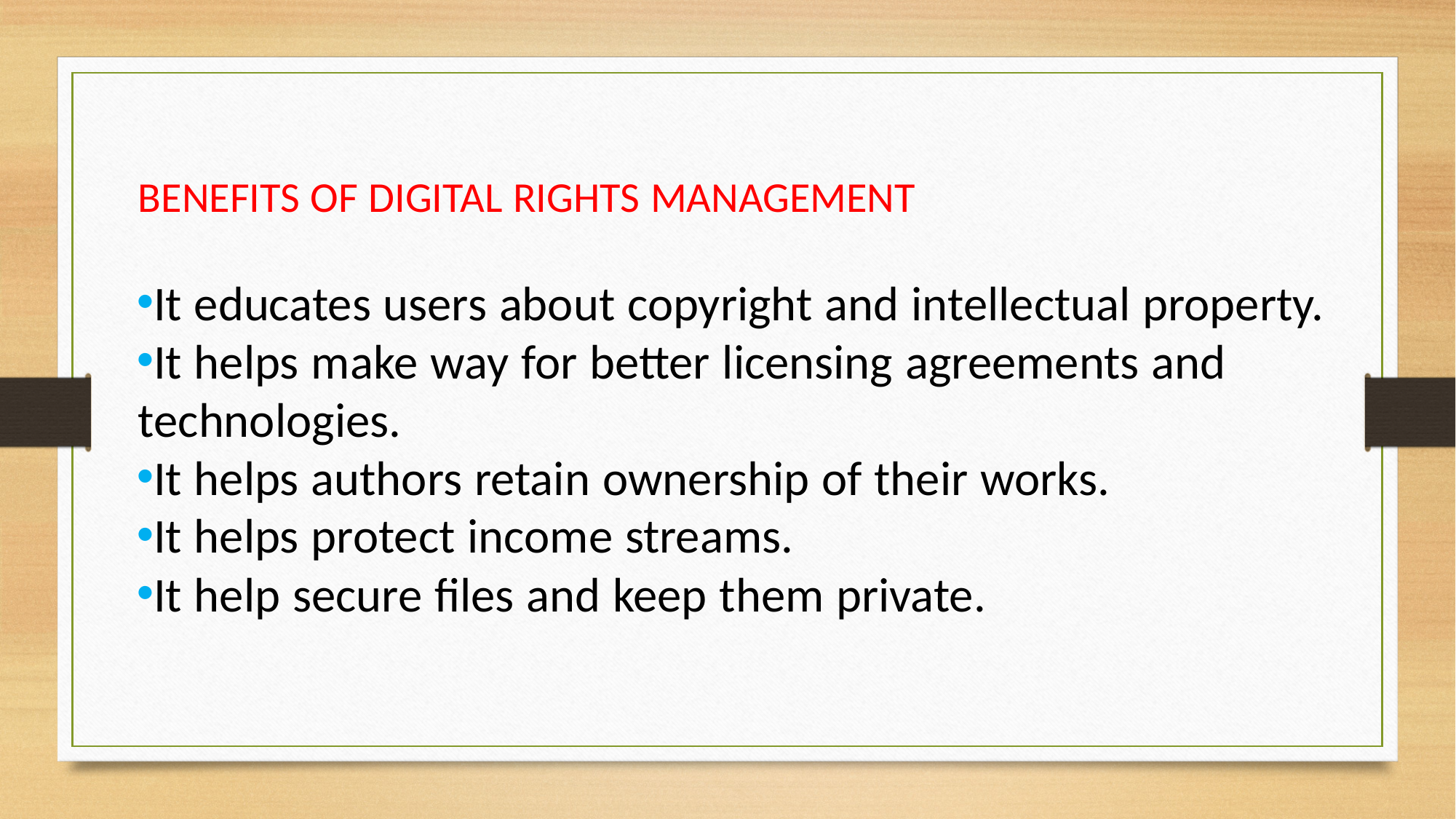

BENEFITS OF DIGITAL RIGHTS MANAGEMENT

It educates users about copyright and intellectual property.
It helps make way for better licensing agreements and technologies.
It helps authors retain ownership of their works.
It helps protect income streams.
It help secure files and keep them private.